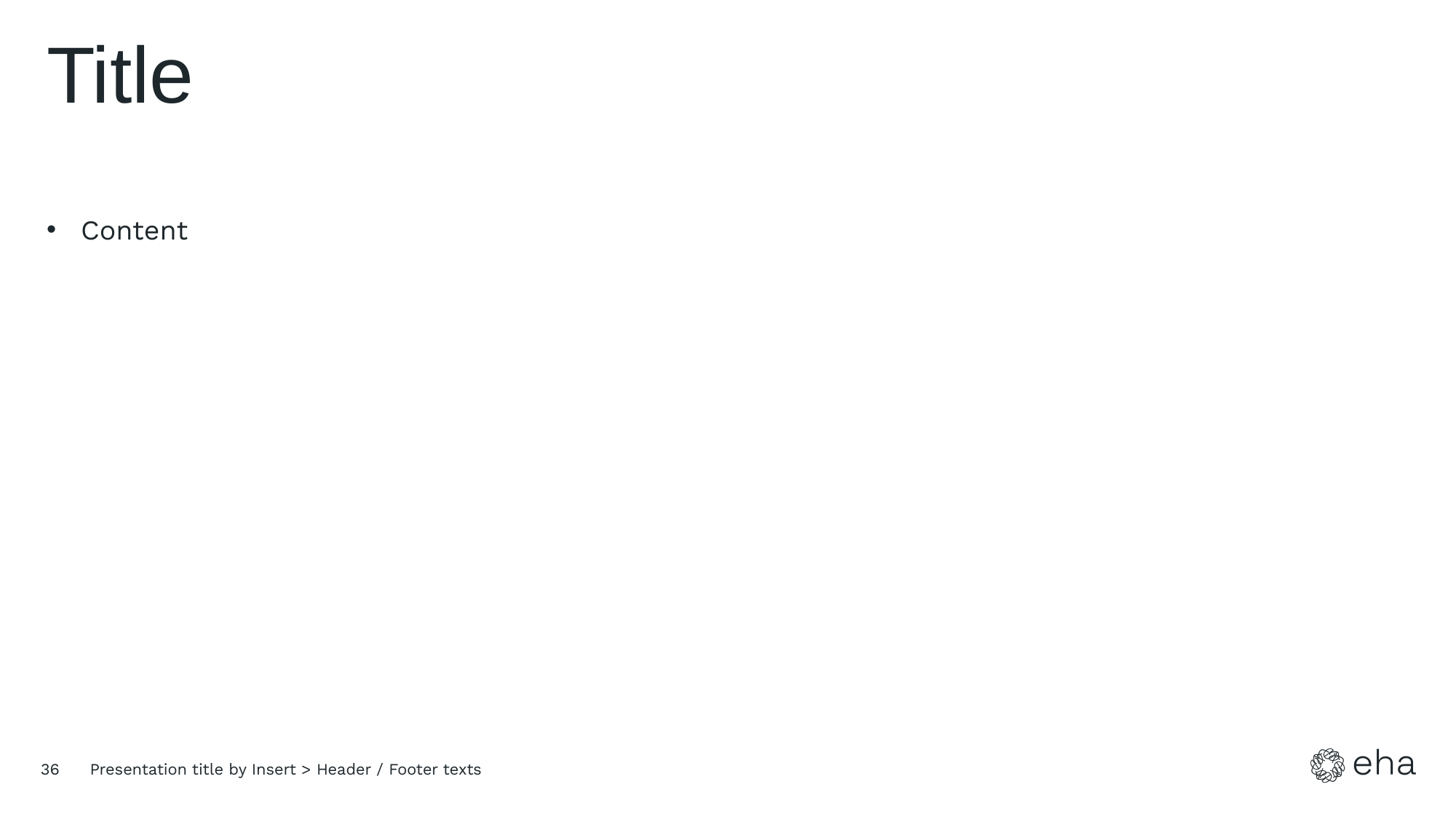

# Title
Content
36
Presentation title by Insert > Header / Footer texts